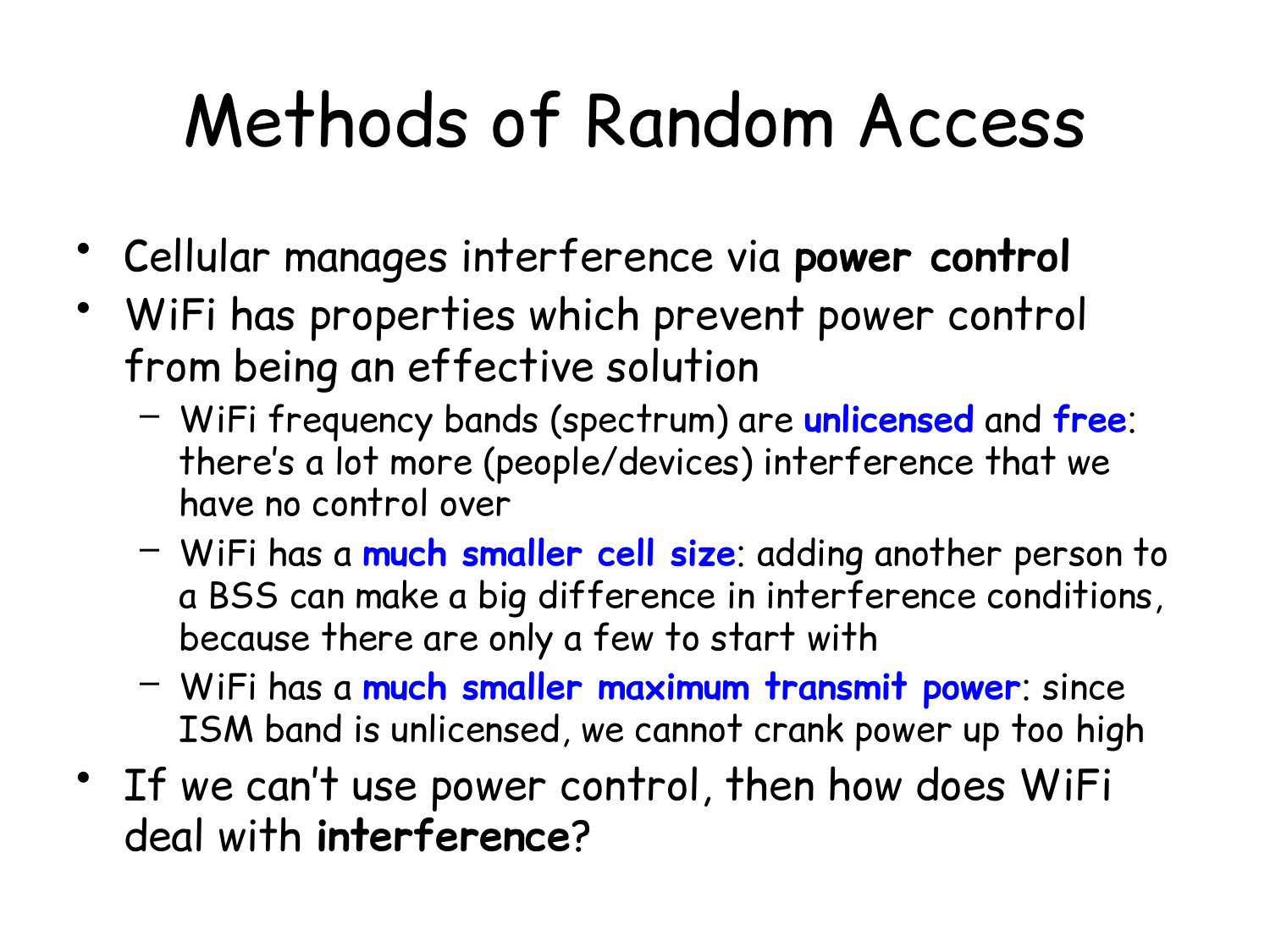

# Methods of Random Access
Cellular manages interference via power control
WiFi has properties which prevent power control from being an effective solution
WiFi frequency bands (spectrum) are unlicensed and free: there’s a lot more (people/devices) interference that we have no control over
WiFi has a much smaller cell size: adding another person to a BSS can make a big difference in interference conditions, because there are only a few to start with
WiFi has a much smaller maximum transmit power: since ISM band is unlicensed, we cannot crank power up too high
If we can’t use power control, then how does WiFi deal with interference?